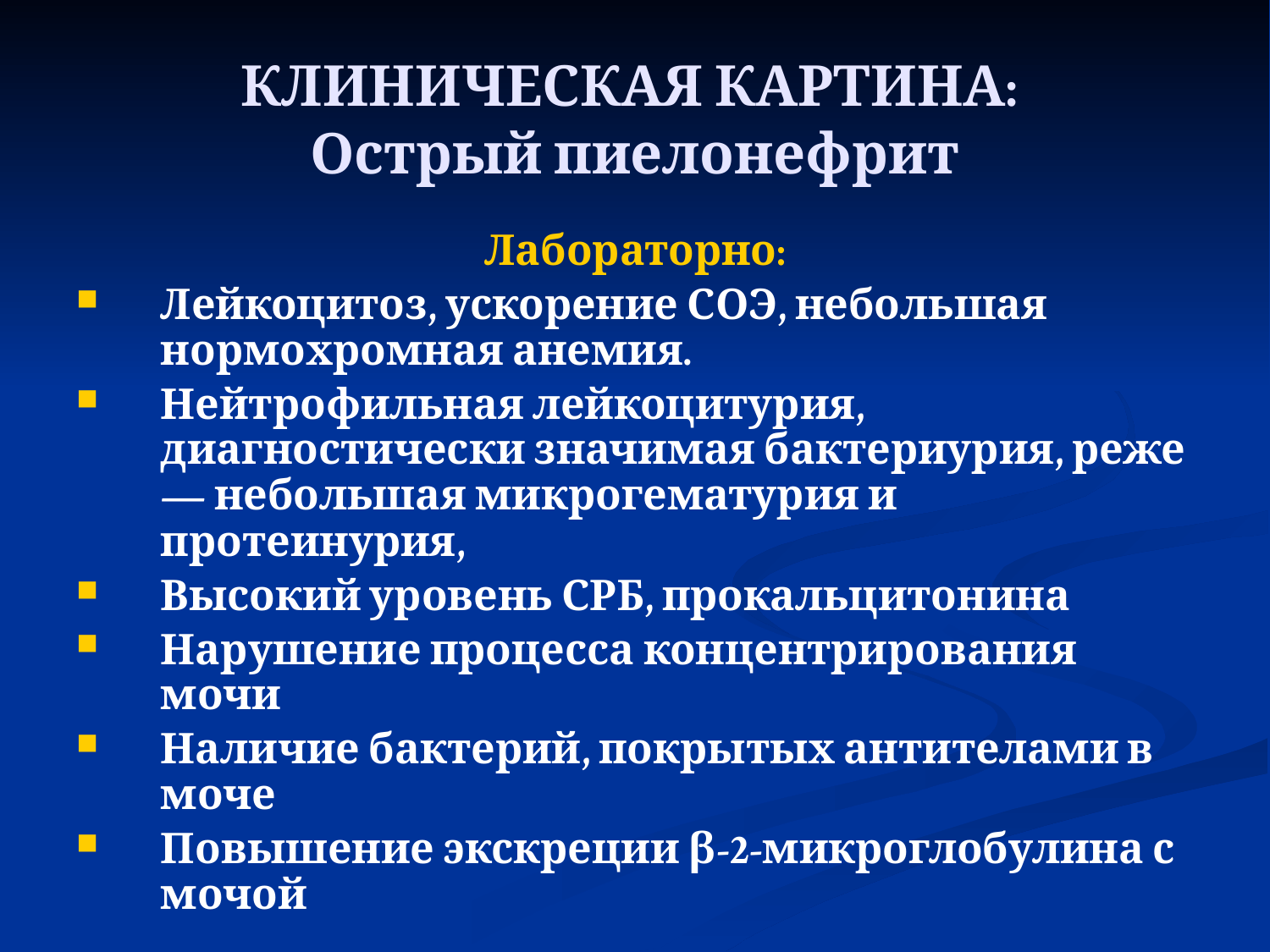

# КЛИНИЧЕСКАЯ КАРТИНА: Острый пиелонефрит
Лабораторно:
Лейкоцитоз, ускорение СОЭ, небольшая нормохромная анемия.
Нейтрофильная лейкоцитурия, диагностически значимая бактериурия, реже — небольшая микрогематурия и протеинурия,
Высокий уровень СРБ, прокальцитонина
Нарушение процесса концентрирования мочи
Наличие бактерий, покрытых антителами в моче
Повышение экскреции β-2-микроглобулина с мочой